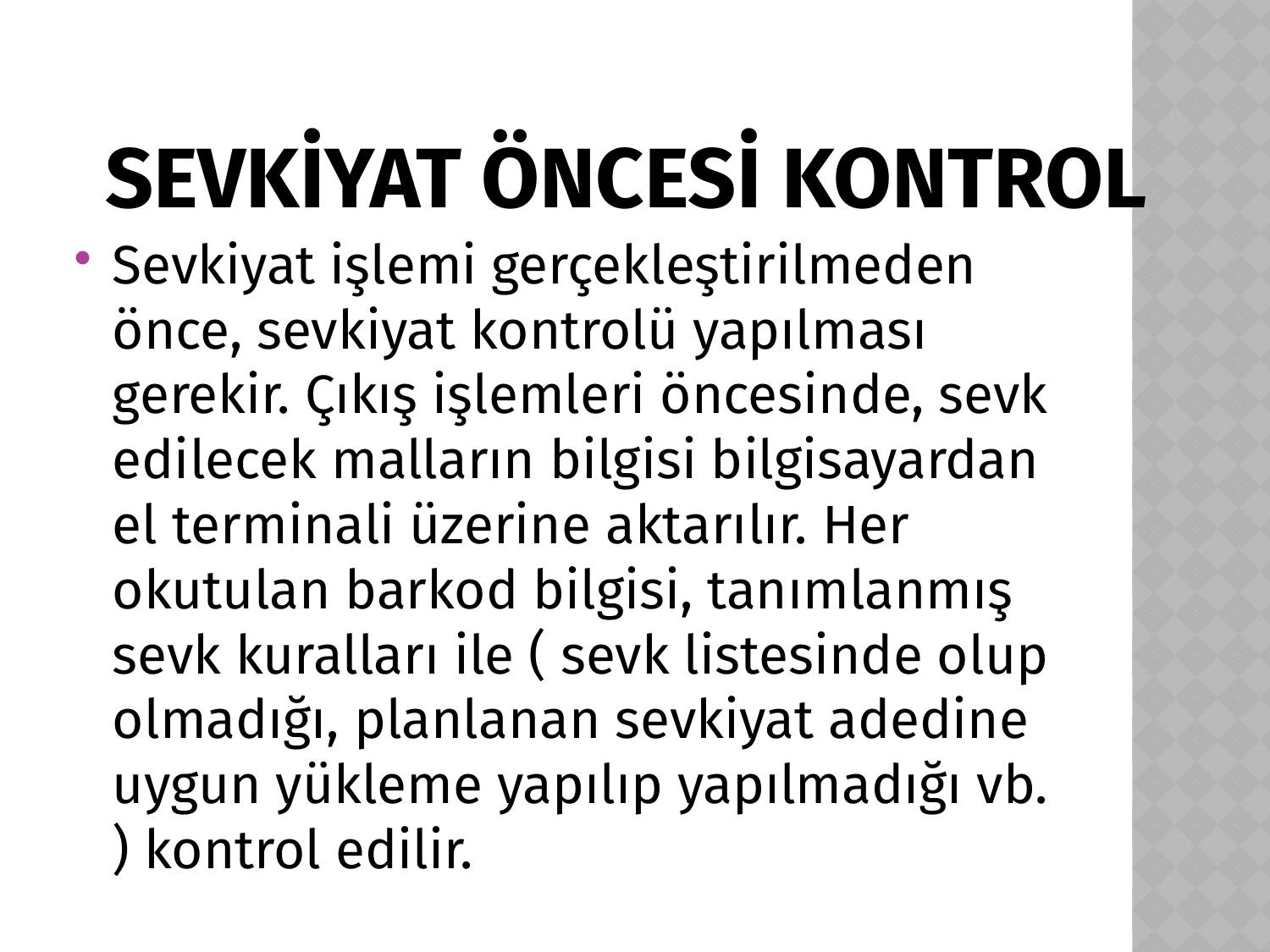

# Sevkiyat Öncesi Kontrol
Sevkiyat işlemi gerçekleştirilmeden önce, sevkiyat kontrolü yapılması gerekir. Çıkış işlemleri öncesinde, sevk edilecek malların bilgisi bilgisayardan el terminali üzerine aktarılır. Her okutulan barkod bilgisi, tanımlanmış sevk kuralları ile ( sevk listesinde olup olmadığı, planlanan sevkiyat adedine uygun yükleme yapılıp yapılmadığı vb. ) kontrol edilir.